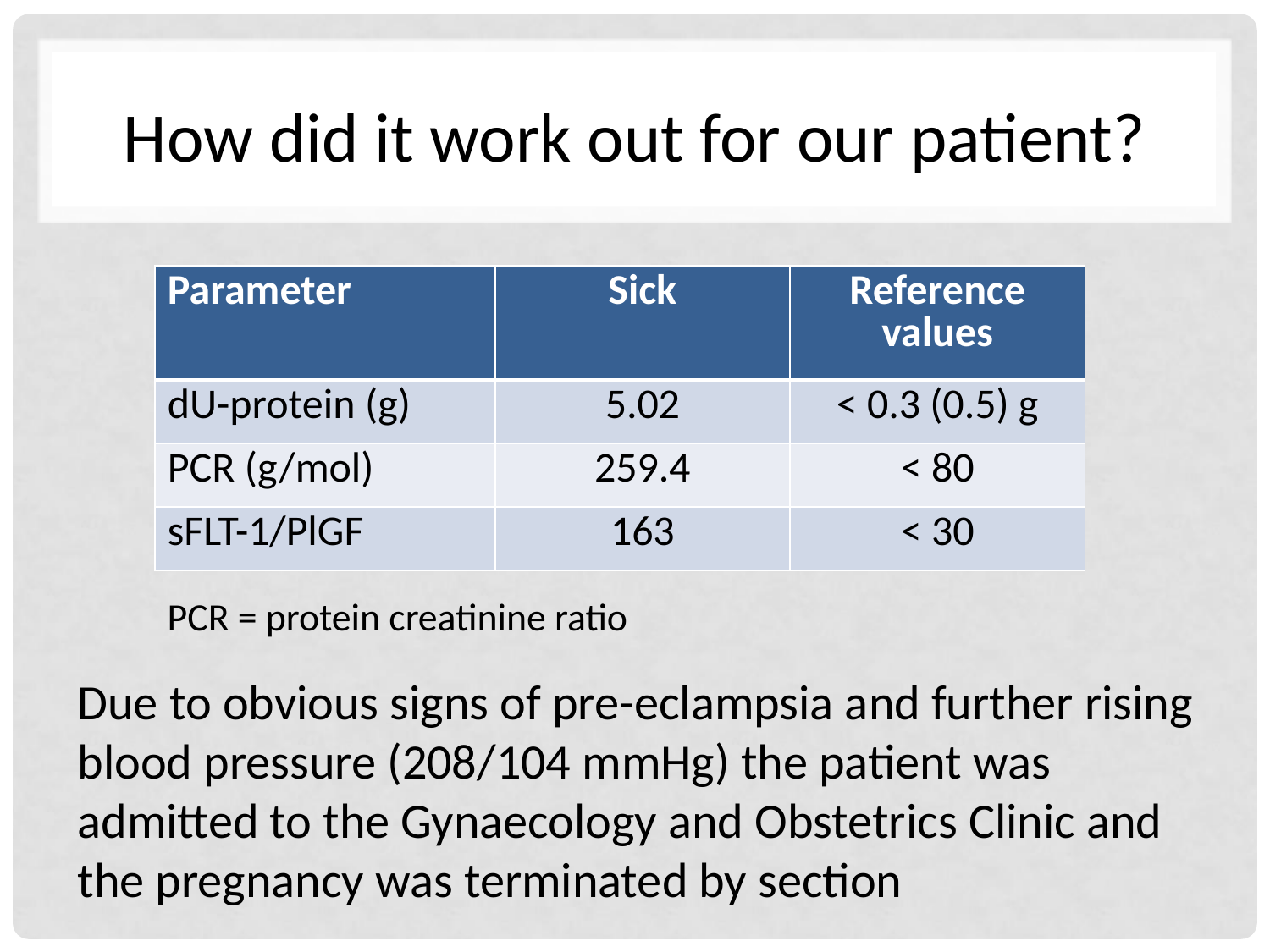

# How did it work out for our patient?
| Parameter | Sick | Reference values |
| --- | --- | --- |
| dU-protein (g) | 5.02 | < 0.3 (0.5) g |
| PCR (g/mol) | 259.4 | < 80 |
| sFLT-1/PlGF | 163 | < 30 |
PCR = protein creatinine ratio
Due to obvious signs of pre-eclampsia and further rising blood pressure (208/104 mmHg) the patient was admitted to the Gynaecology and Obstetrics Clinic and the pregnancy was terminated by section